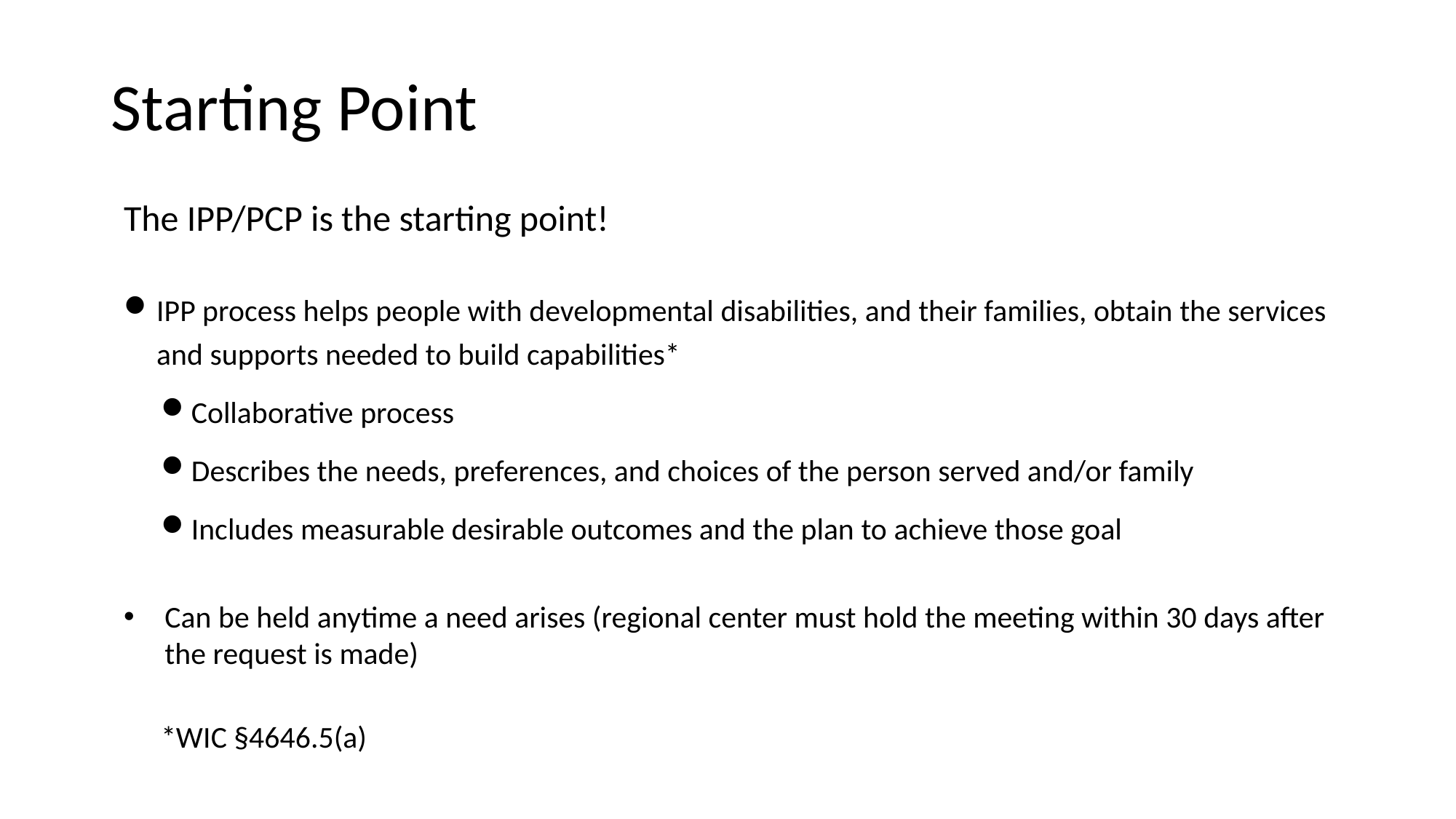

# Starting Point
The IPP/PCP is the starting point!

IPP process helps people with developmental disabilities, and their families, obtain the services and supports needed to build capabilities*
Collaborative process
Describes the needs, preferences, and choices of the person served and/or family
Includes measurable desirable outcomes and the plan to achieve those goal

Can be held anytime a need arises (regional center must hold the meeting within 30 days after the request is made)

*WIC §4646.5(a)